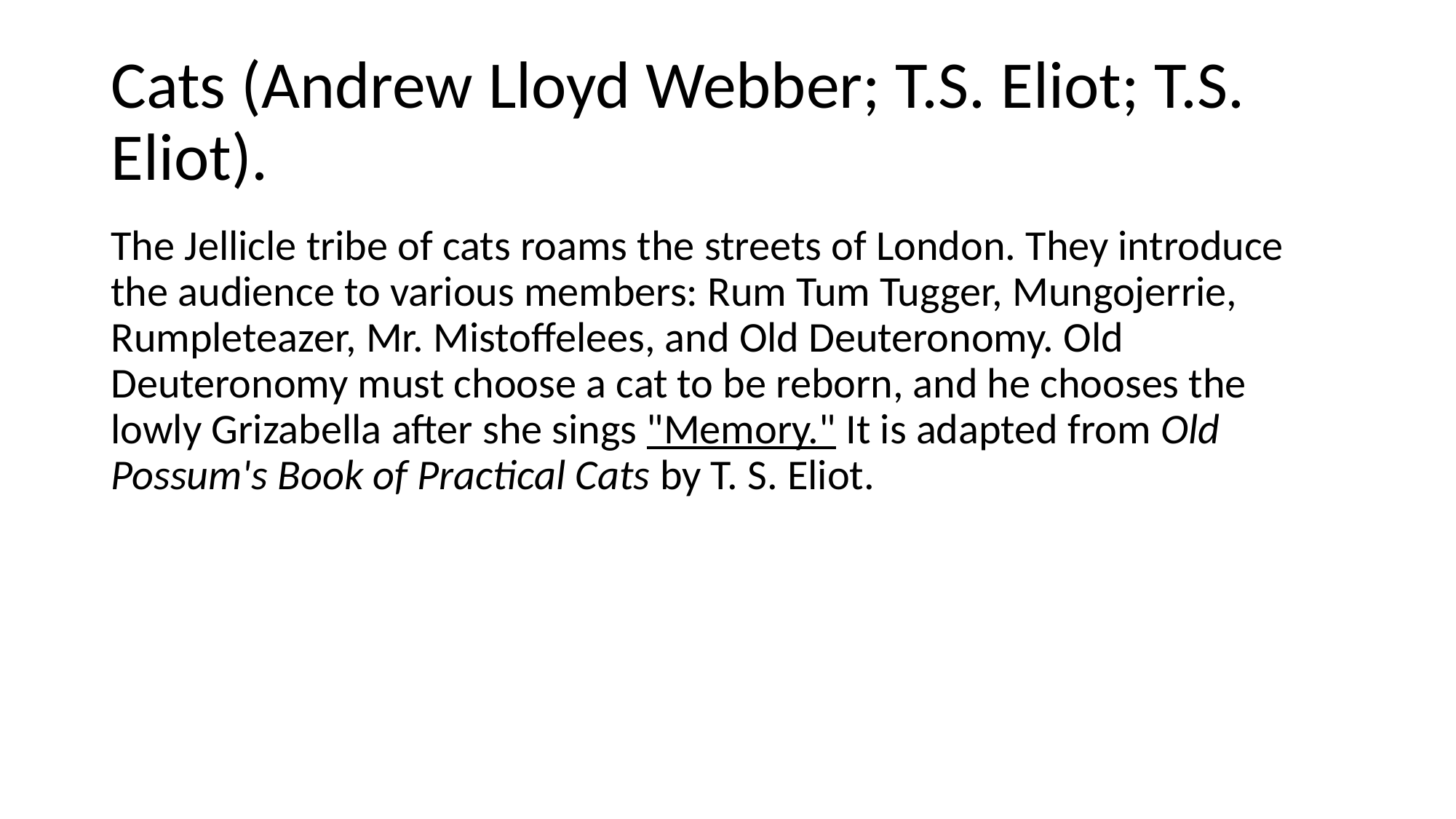

# Cats (Andrew Lloyd Webber; T.S. Eliot; T.S. Eliot).
The Jellicle tribe of cats roams the streets of London. They introduce the audience to various members: Rum Tum Tugger, Mungojerrie, Rumpleteazer, Mr. Mistoffelees, and Old Deuteronomy. Old Deuteronomy must choose a cat to be reborn, and he chooses the lowly Grizabella after she sings "Memory." It is adapted from Old Possum's Book of Practical Cats by T. S. Eliot.